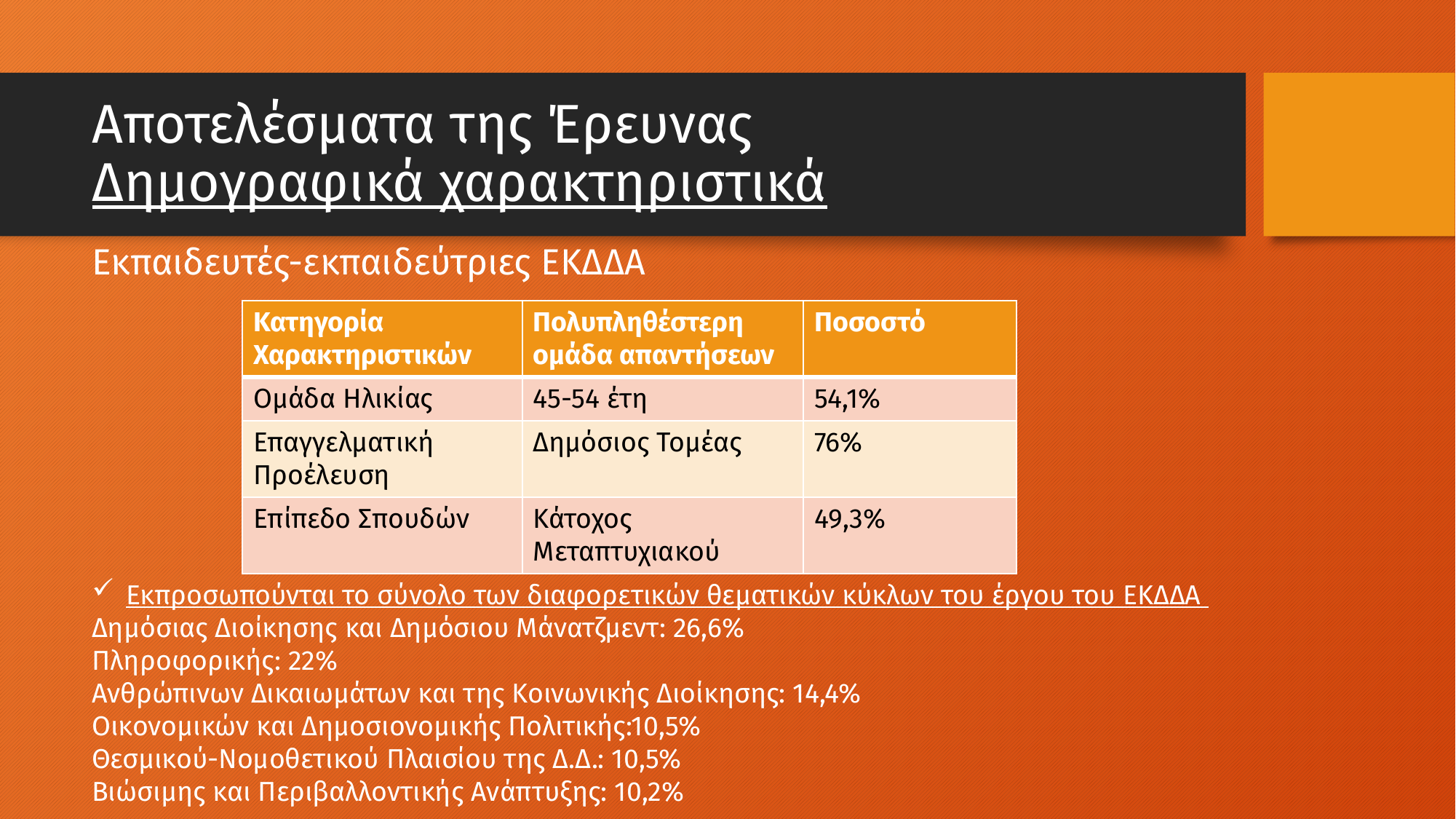

# Αποτελέσματα της Έρευνας Δημογραφικά χαρακτηριστικά
Εκπαιδευτές-εκπαιδεύτριες ΕΚΔΔΑ

| Κατηγορία Χαρακτηριστικών | Πολυπληθέστερη ομάδα απαντήσεων | Ποσοστό |
| --- | --- | --- |
| Ομάδα Ηλικίας | 45-54 έτη | 54,1% |
| Επαγγελματική Προέλευση | Δημόσιος Τομέας | 76% |
| Επίπεδο Σπουδών | Κάτοχος Μεταπτυχιακού | 49,3% |
Εκπροσωπούνται το σύνολο των διαφορετικών θεματικών κύκλων του έργου του ΕΚΔΔΑ
Δημόσιας Διοίκησης και Δημόσιου Μάνατζμεντ: 26,6%
Πληροφορικής: 22%
Ανθρώπινων Δικαιωμάτων και της Κοινωνικής Διοίκησης: 14,4%
Οικονομικών και Δημοσιονομικής Πολιτικής:10,5%
Θεσμικού-Νομοθετικού Πλαισίου της Δ.Δ.: 10,5%
Βιώσιμης και Περιβαλλοντικής Ανάπτυξης: 10,2%